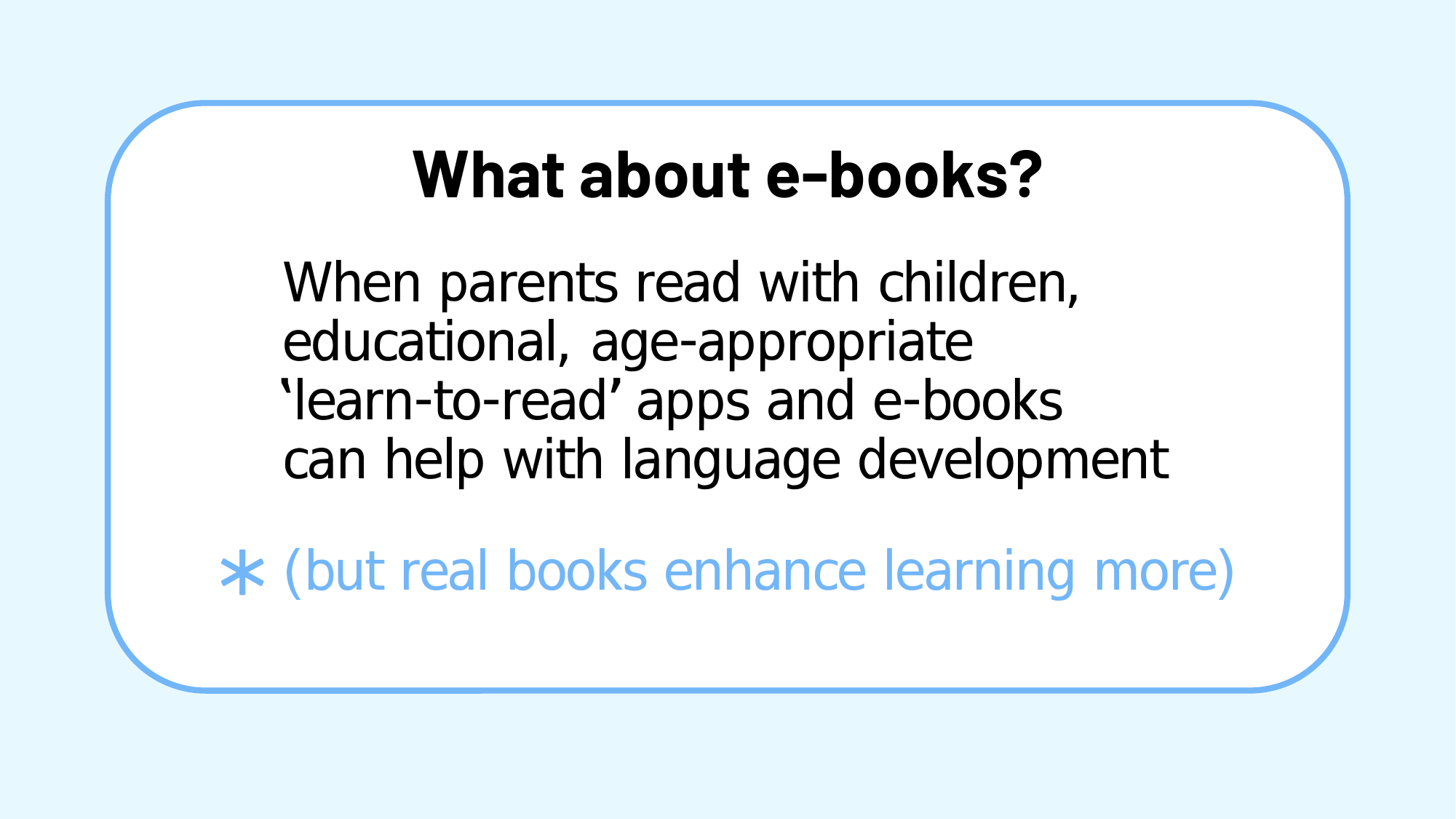

# What about e-books?
When parents read with children, educational, age-appropriate
‘learn-to-read’ apps and e-books
can help with language development
*
(but real books enhance learning more)